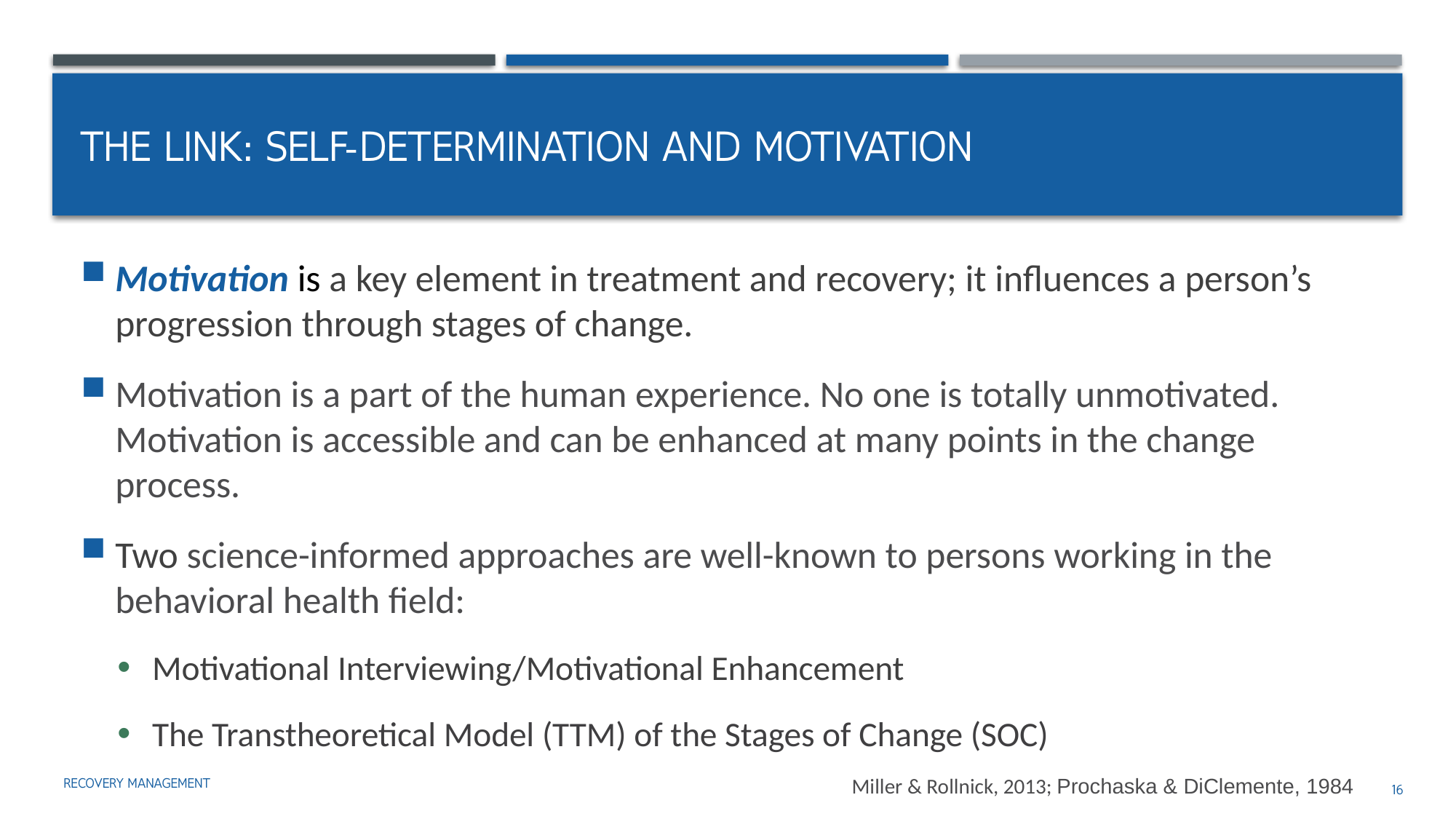

# The Link: Self-determination AND motivation
Motivation is a key element in treatment and recovery; it influences a person’s progression through stages of change.
Motivation is a part of the human experience. No one is totally unmotivated. Motivation is accessible and can be enhanced at many points in the change process.
Two science-informed approaches are well-known to persons working in the behavioral health field:
Motivational Interviewing/Motivational Enhancement
The Transtheoretical Model (TTM) of the Stages of Change (SOC)
Recovery management
Miller & Rollnick, 2013; Prochaska & DiClemente, 1984
16